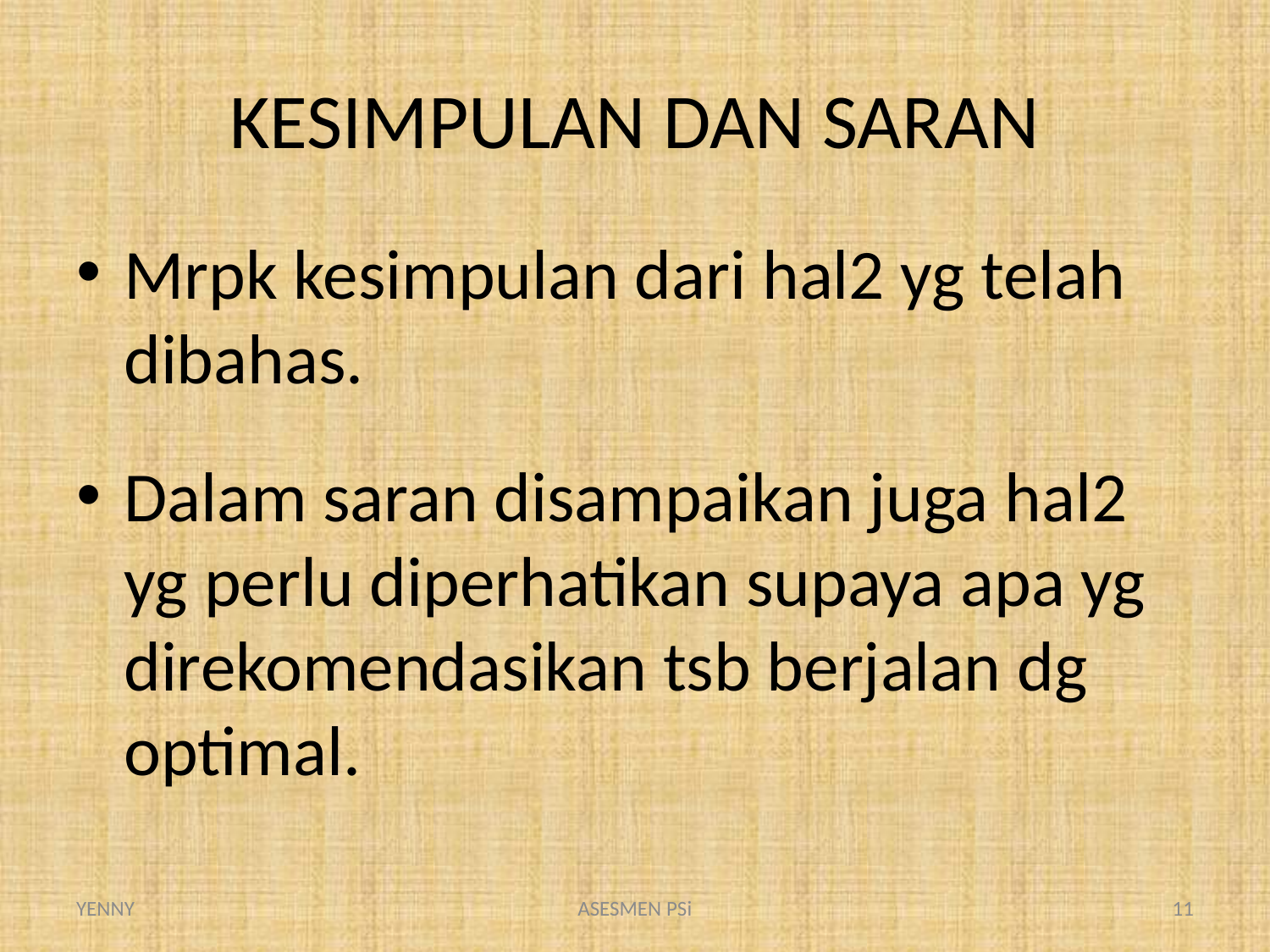

# KESIMPULAN DAN SARAN
Mrpk kesimpulan dari hal2 yg telah dibahas.

Dalam saran disampaikan juga hal2 yg perlu diperhatikan supaya apa yg direkomendasikan tsb berjalan dg optimal.
YENNY
ASESMEN PSi
11